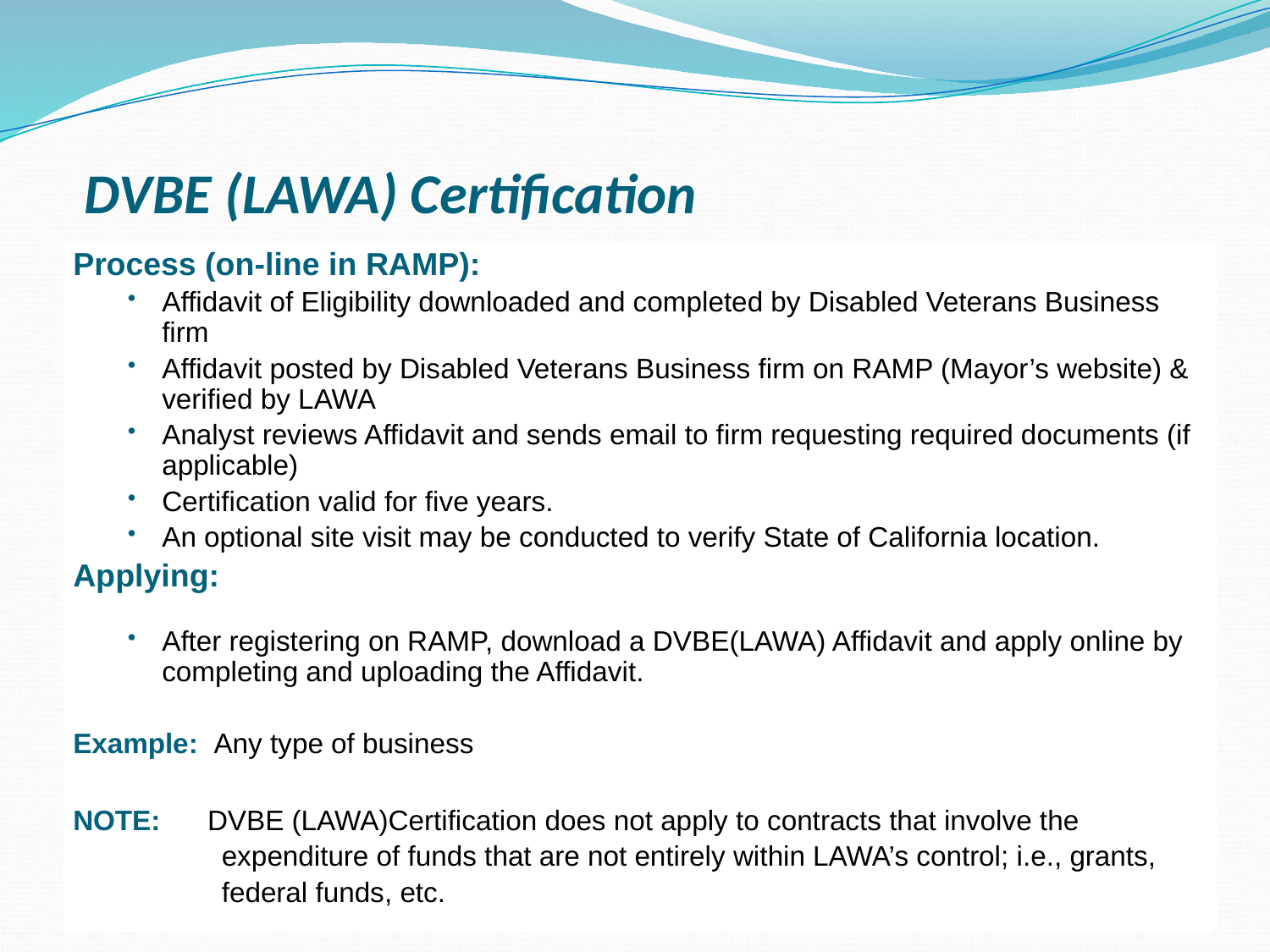

# DVBE (LAWA) Certification
Process (on-line in RAMP):
Affidavit of Eligibility downloaded and completed by Disabled Veterans Business firm
Affidavit posted by Disabled Veterans Business firm on RAMP (Mayor’s website) & verified by LAWA
Analyst reviews Affidavit and sends email to firm requesting required documents (if applicable)
Certification valid for five years.
An optional site visit may be conducted to verify State of California location.
Applying:

After registering on RAMP, download a DVBE(LAWA) Affidavit and apply online by completing and uploading the Affidavit.

Example:  Any type of business

NOTE:      DVBE (LAWA)Certification does not apply to contracts that involve the
                   expenditure of funds that are not entirely within LAWA’s control; i.e., grants,
                   federal funds, etc.
49